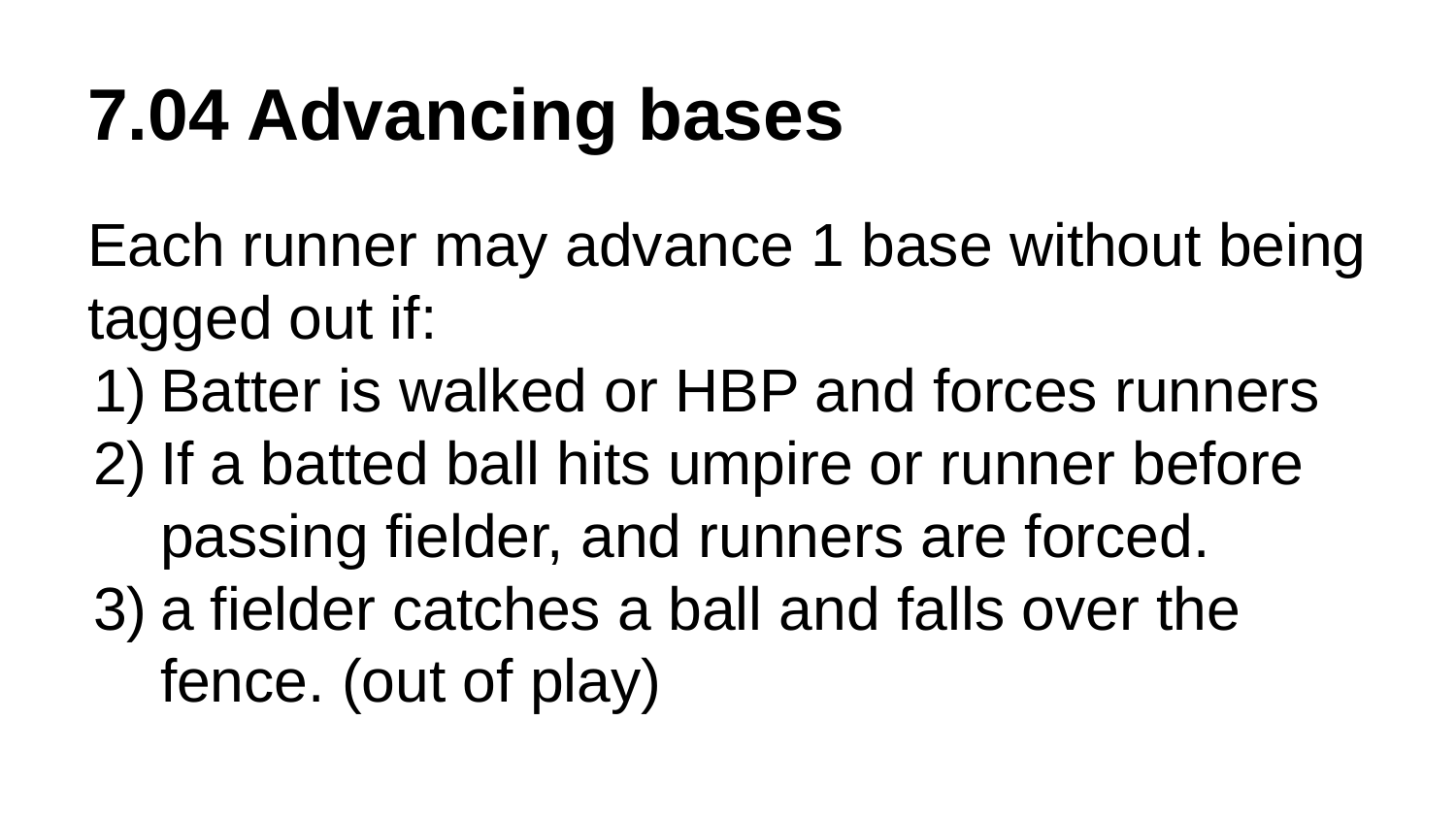

# 7.04 Advancing bases
Each runner may advance 1 base without being tagged out if:
Batter is walked or HBP and forces runners
If a batted ball hits umpire or runner before passing fielder, and runners are forced.
a fielder catches a ball and falls over the fence. (out of play)